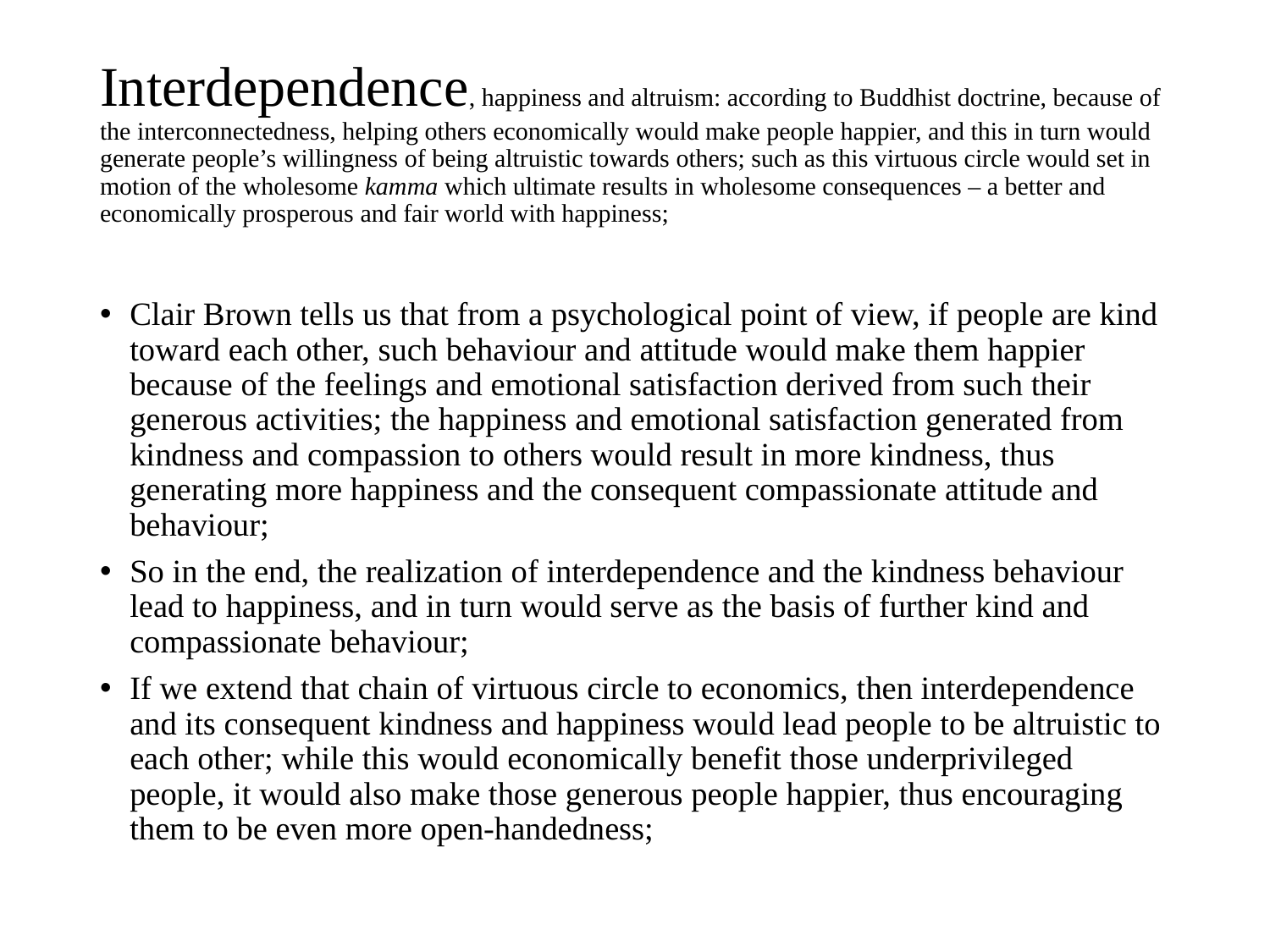

# Interdependence, happiness and altruism: according to Buddhist doctrine, because of the interconnectedness, helping others economically would make people happier, and this in turn would generate people’s willingness of being altruistic towards others; such as this virtuous circle would set in motion of the wholesome kamma which ultimate results in wholesome consequences – a better and economically prosperous and fair world with happiness;
Clair Brown tells us that from a psychological point of view, if people are kind toward each other, such behaviour and attitude would make them happier because of the feelings and emotional satisfaction derived from such their generous activities; the happiness and emotional satisfaction generated from kindness and compassion to others would result in more kindness, thus generating more happiness and the consequent compassionate attitude and behaviour;
So in the end, the realization of interdependence and the kindness behaviour lead to happiness, and in turn would serve as the basis of further kind and compassionate behaviour;
If we extend that chain of virtuous circle to economics, then interdependence and its consequent kindness and happiness would lead people to be altruistic to each other; while this would economically benefit those underprivileged people, it would also make those generous people happier, thus encouraging them to be even more open-handedness;